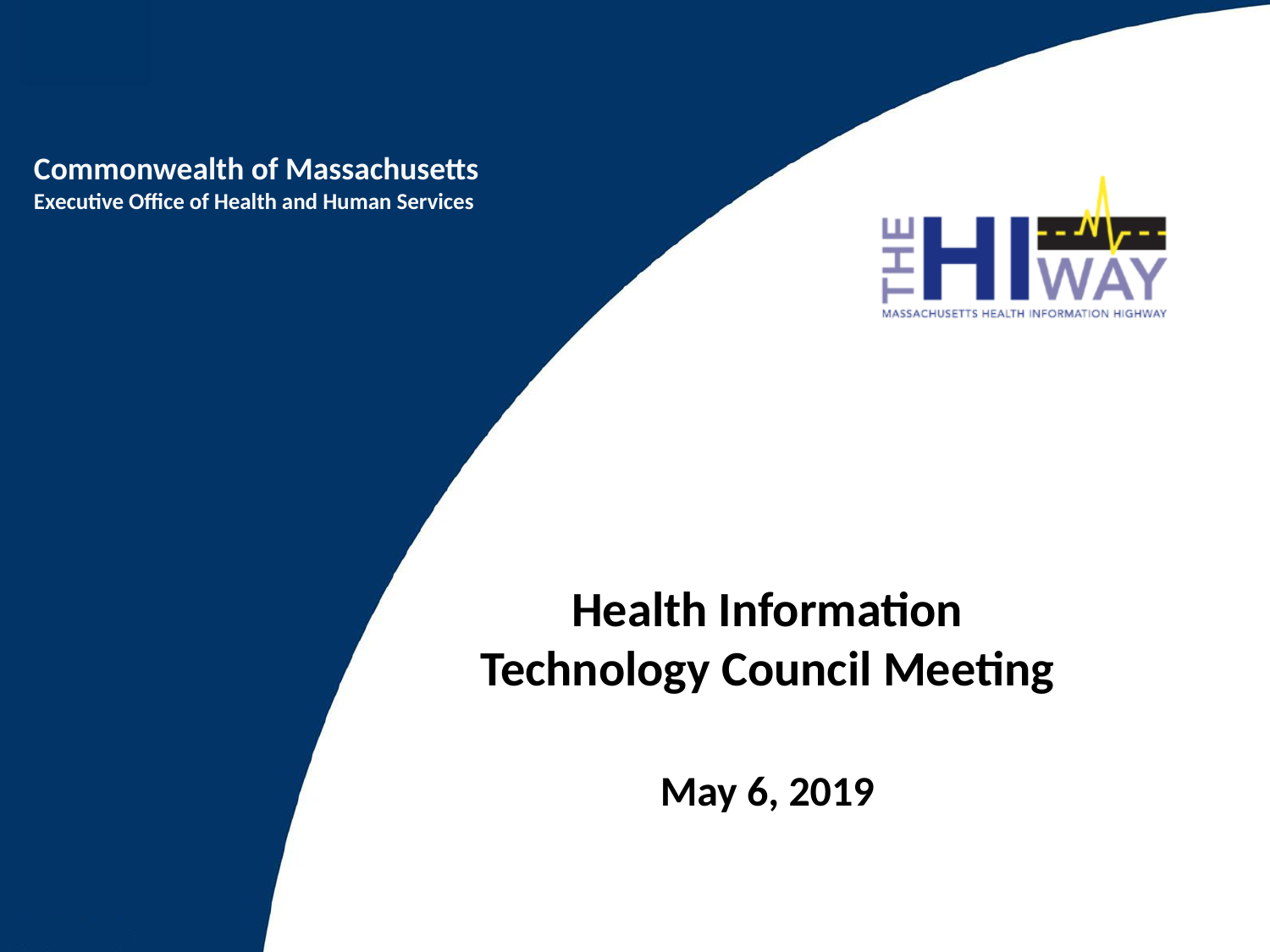

#
Health Information Technology Council Meeting

May 6, 2019